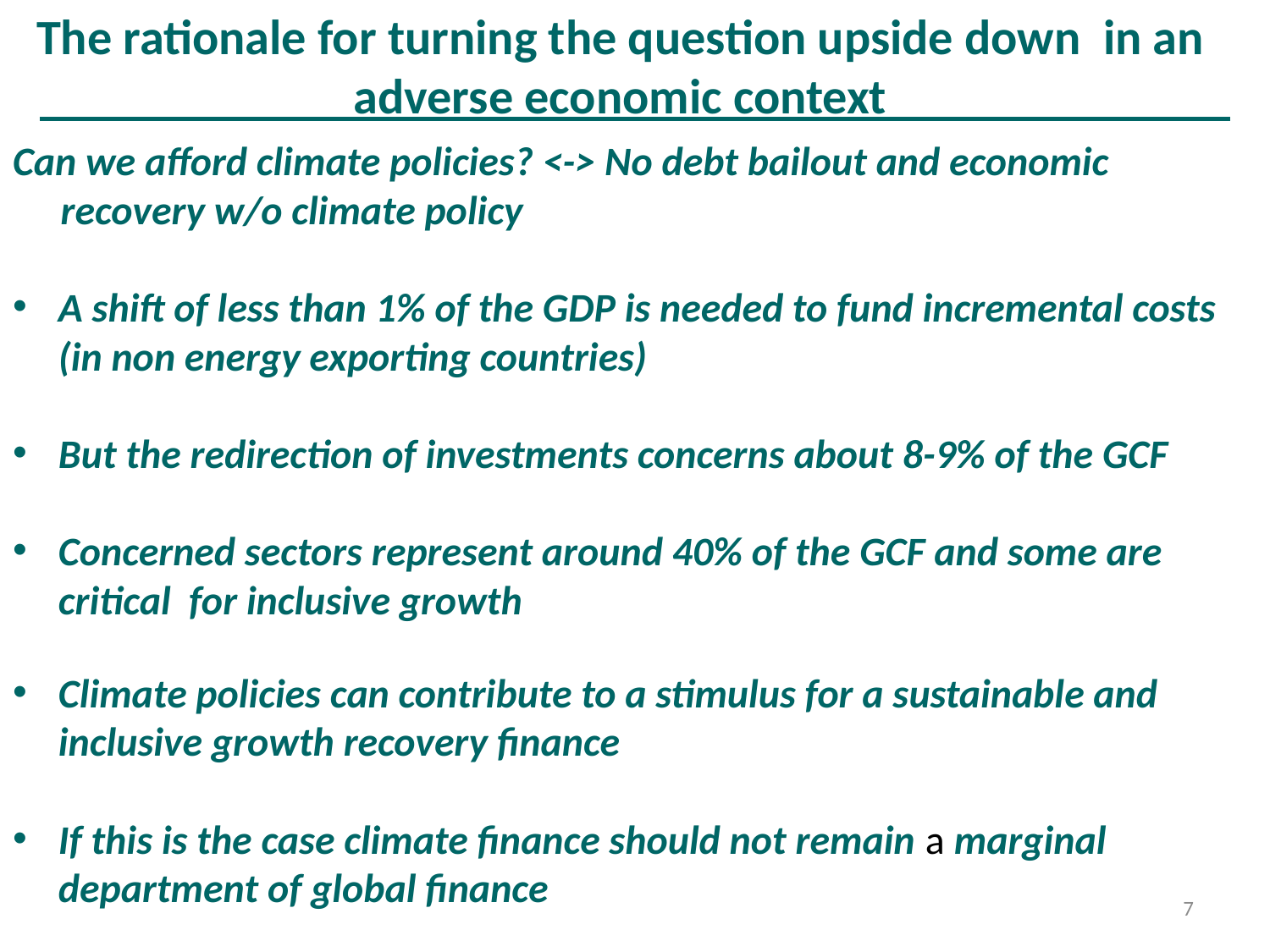

# The rationale for turning the question upside down  in an adverse economic context
Can we afford climate policies? <-> No debt bailout and economic recovery w/o climate policy

A shift of less than 1% of the GDP is needed to fund incremental costs (in non energy exporting countries)

But the redirection of investments concerns about 8-9% of the GCF

Concerned sectors represent around 40% of the GCF and some are critical  for inclusive growth

Climate policies can contribute to a stimulus for a sustainable and inclusive growth recovery finance

If this is the case climate finance should not remain a marginal department of global finance

7